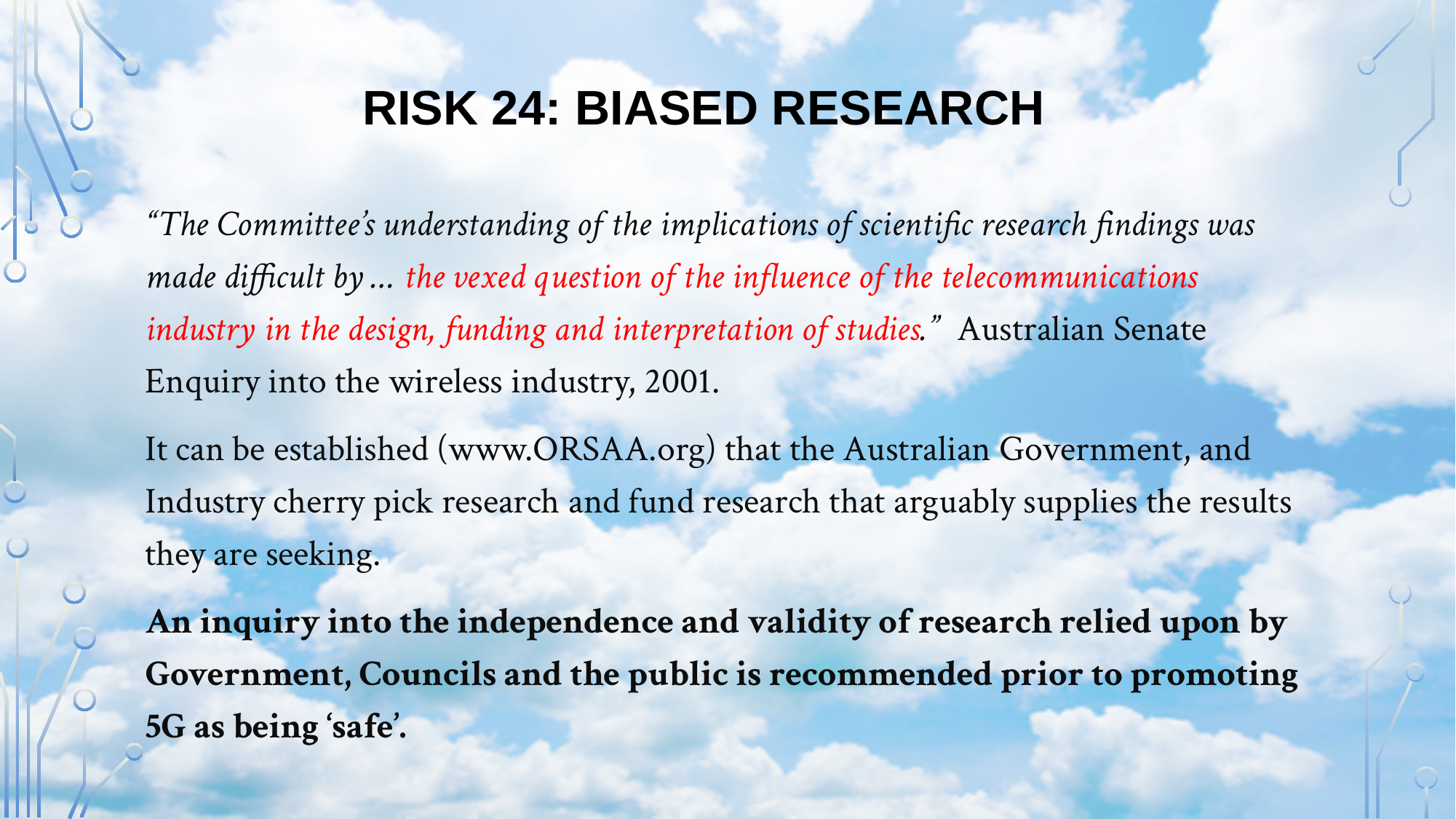

RISK 24: BIASED RESEARCH

“The Committee’s understanding of the implications of scientific research findings was made difficult by … the vexed question of the influence of the telecommunications industry in the design, funding and interpretation of studies.”  Australian Senate Enquiry into the wireless industry, 2001.
It can be established (www.ORSAA.org) that the Australian Government, and Industry cherry pick research and fund research that arguably supplies the results they are seeking.
An inquiry into the independence and validity of research relied upon by Government, Councils and the public is recommended prior to promoting 5G as being ‘safe’.